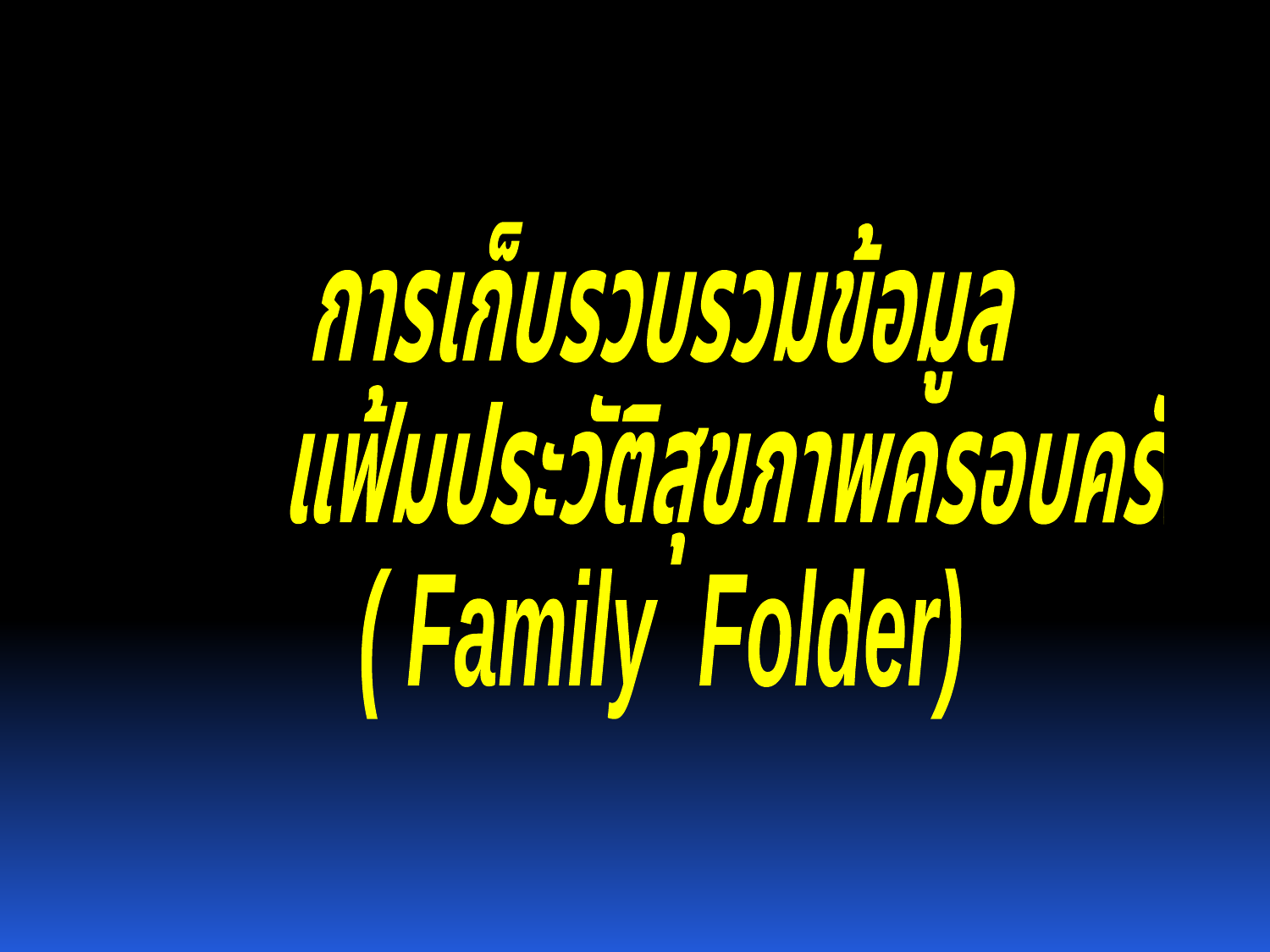

การเก็บรวบรวมข้อมูล
    แฟ้มประวัติสุขภาพครอบครัว
( Family  Folder)